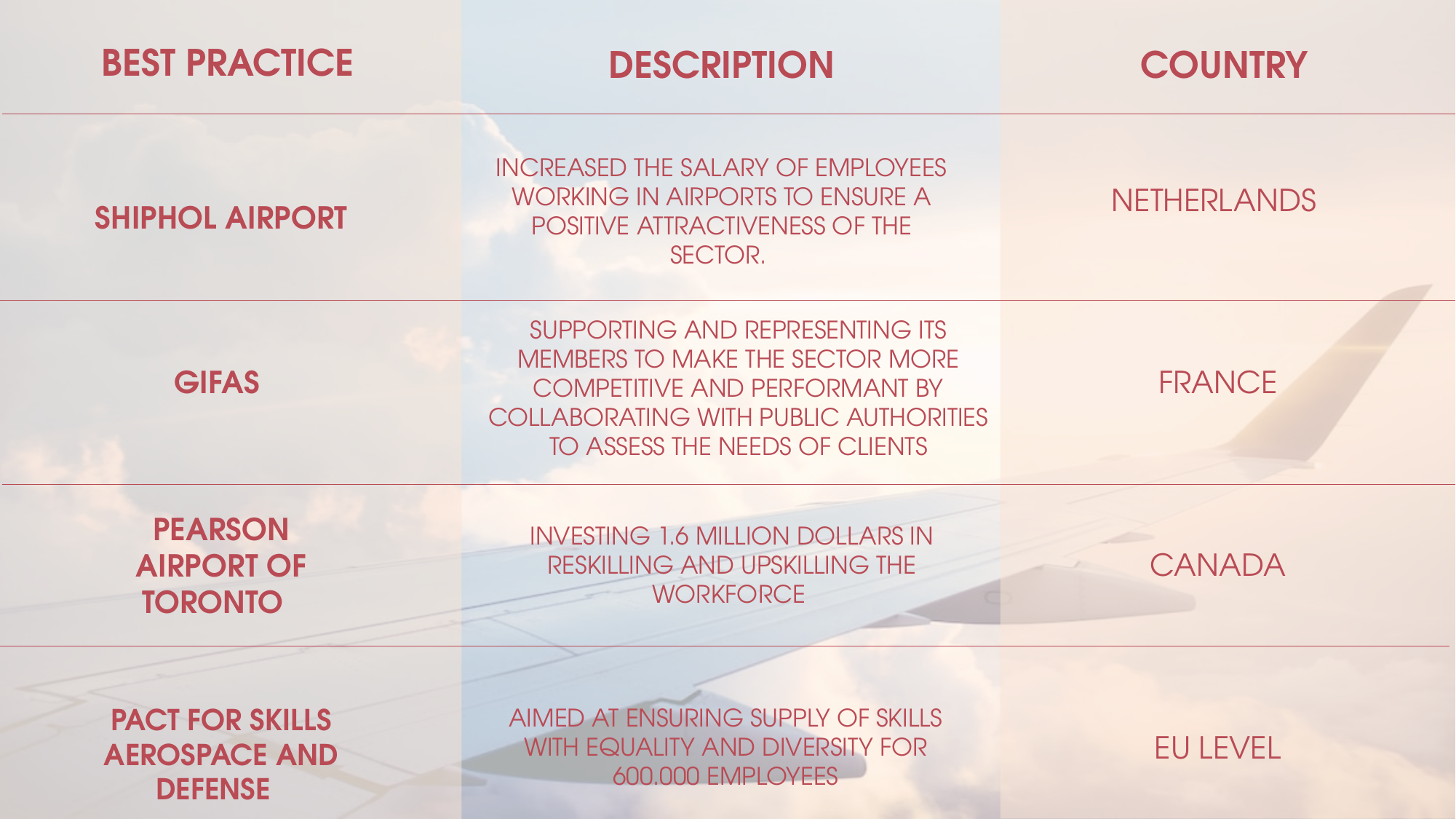

BEST PRACTICE
DESCRIPTION
COUNTRY
INCREASED THE SALARY OF EMPLOYEES WORKING IN AIRPORTS TO ENSURE A POSITIVE ATTRACTIVENESS OF THE SECTOR.
NETHERLANDS
SHIPHOL AIRPORT
SUPPORTING AND REPRESENTING ITS MEMBERS TO MAKE THE SECTOR MORE COMPETITIVE AND PERFORMANT BY COLLABORATING WITH PUBLIC AUTHORITIES TO ASSESS THE NEEDS OF CLIENTS
GIFAS
FRANCE
PEARSON AIRPORT OF TORONTO
INVESTING 1.6 MILLION DOLLARS IN RESKILLING AND UPSKILLING THE WORKFORCE
CANADA
PACT FOR SKILLS AEROSPACE AND DEFENSE
AIMED AT ENSURING SUPPLY OF SKILLS WITH EQUALITY AND DIVERSITY FOR 600.000 EMPLOYEES
EU LEVEL